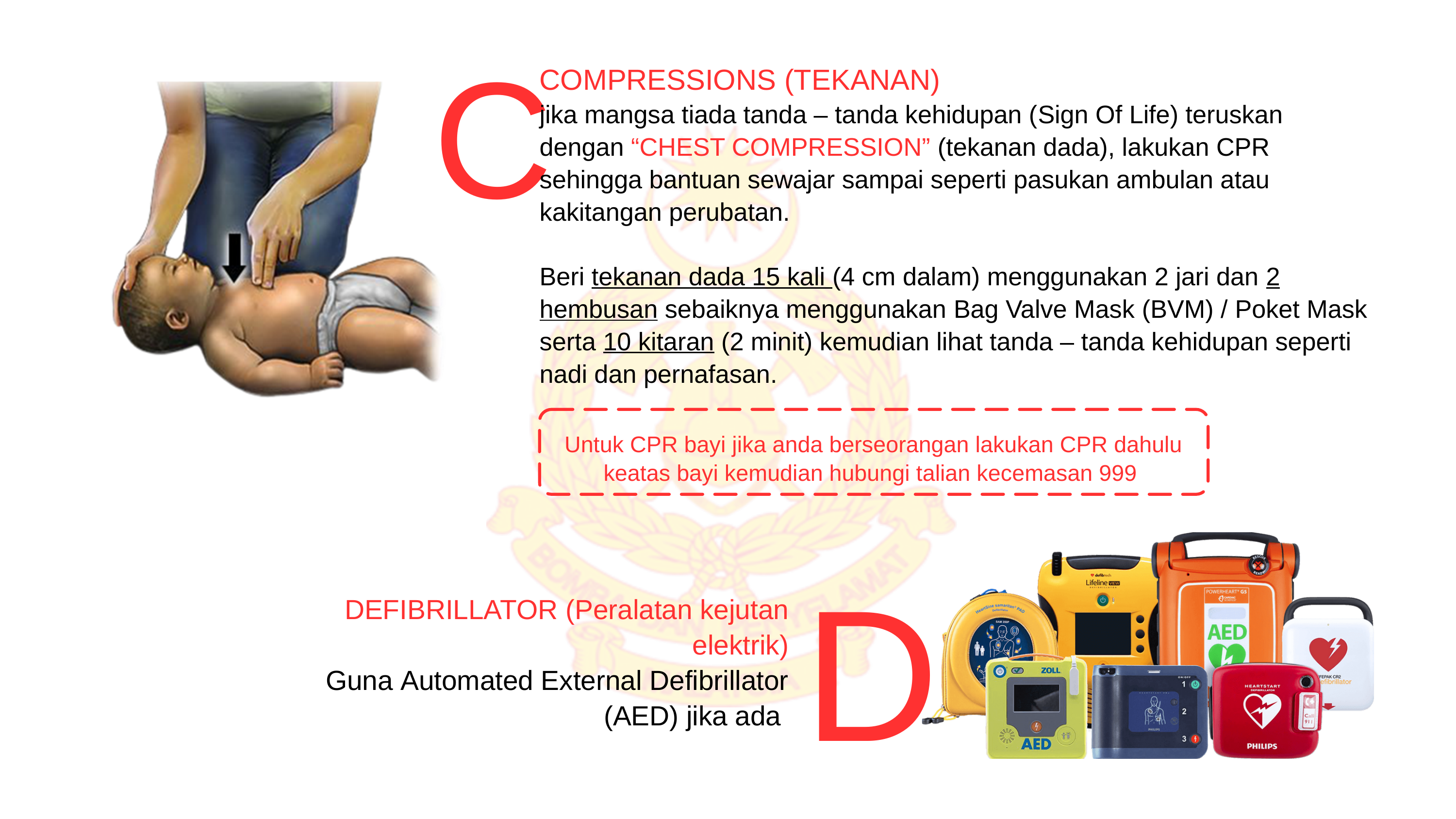

C
COMPRESSIONS (TEKANAN)
jika mangsa tiada tanda – tanda kehidupan (Sign Of Life) teruskan dengan “CHEST COMPRESSION” (tekanan dada), lakukan CPR sehingga bantuan sewajar sampai seperti pasukan ambulan atau kakitangan perubatan.

Beri tekanan dada 15 kali (4 cm dalam) menggunakan 2 jari dan 2 hembusan sebaiknya menggunakan Bag Valve Mask (BVM) / Poket Mask serta 10 kitaran (2 minit) kemudian lihat tanda – tanda kehidupan seperti nadi dan pernafasan.

Untuk CPR bayi jika anda berseorangan lakukan CPR dahulu keatas bayi kemudian hubungi talian kecemasan 999

D
DEFIBRILLATOR (Peralatan kejutan elektrik)
Guna Automated External Defibrillator (AED) jika ada